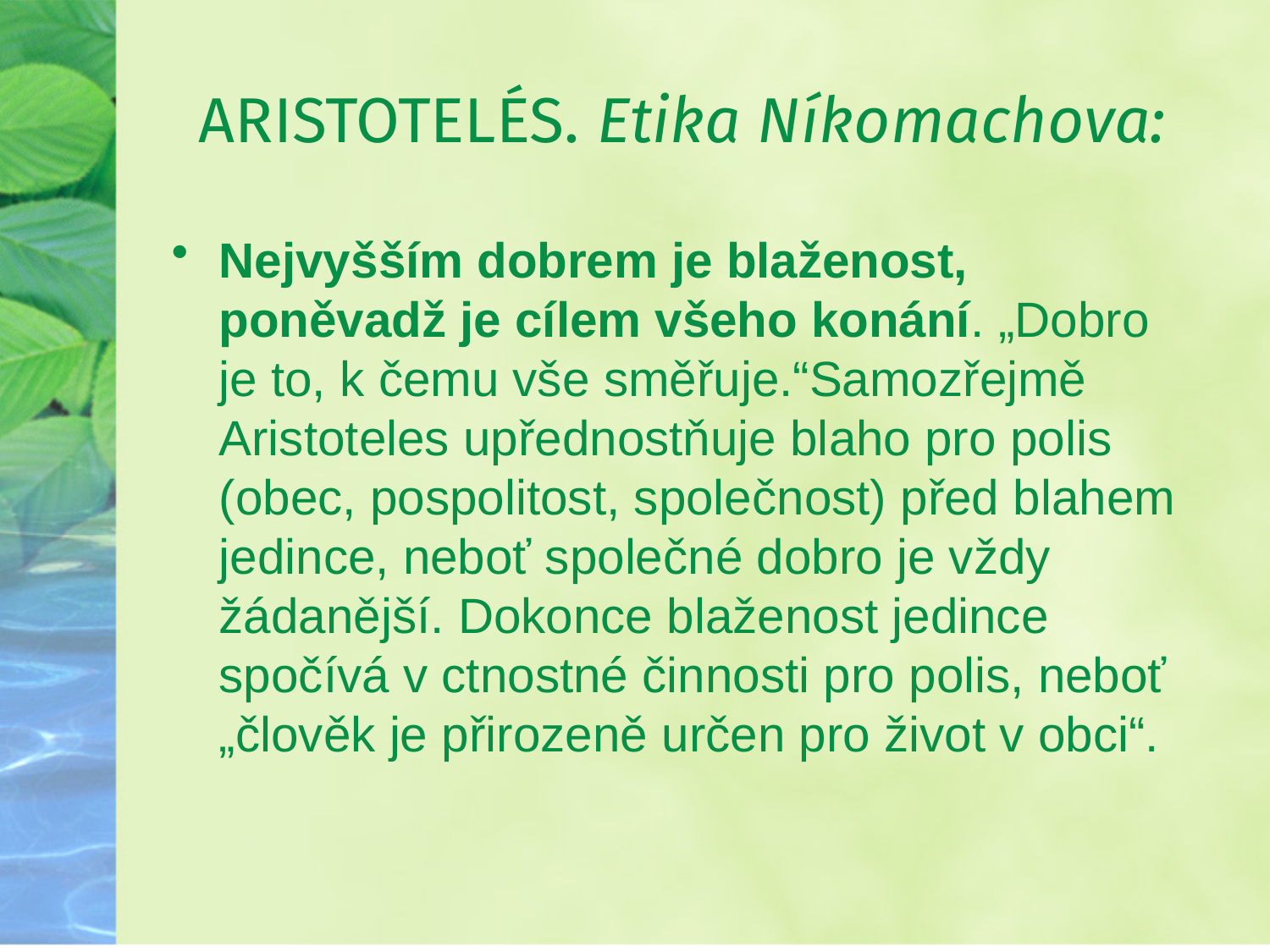

# ARISTOTELÉS. Etika Níkomachova:
Nejvyšším dobrem je blaženost, poněvadž je cílem všeho konání. „Dobro je to, k čemu vše směřuje.“Samozřejmě Aristoteles upřednostňuje blaho pro polis (obec, pospolitost, společnost) před blahem jedince, neboť společné dobro je vždy žádanější. Dokonce blaženost jedince spočívá v ctnostné činnosti pro polis, neboť „člověk je přirozeně určen pro život v obci“.